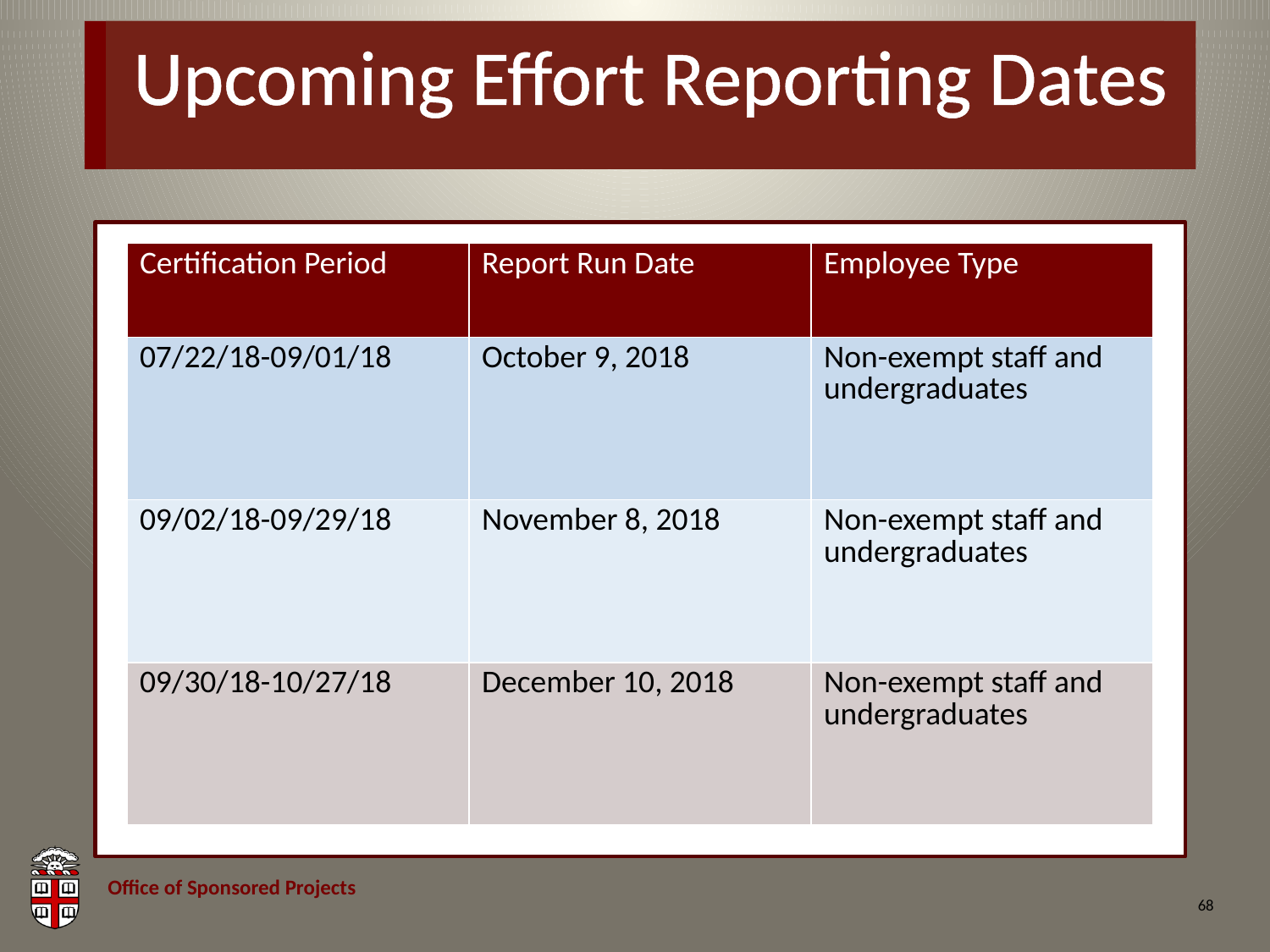

# Upcoming Effort Reporting Dates
| Certification Period | Report Run Date | Employee Type |
| --- | --- | --- |
| 07/22/18-09/01/18 | October 9, 2018 | Non-exempt staff and undergraduates |
| 09/02/18-09/29/18 | November 8, 2018 | Non-exempt staff and undergraduates |
| 09/30/18-10/27/18 | December 10, 2018 | Non-exempt staff and undergraduates |
68